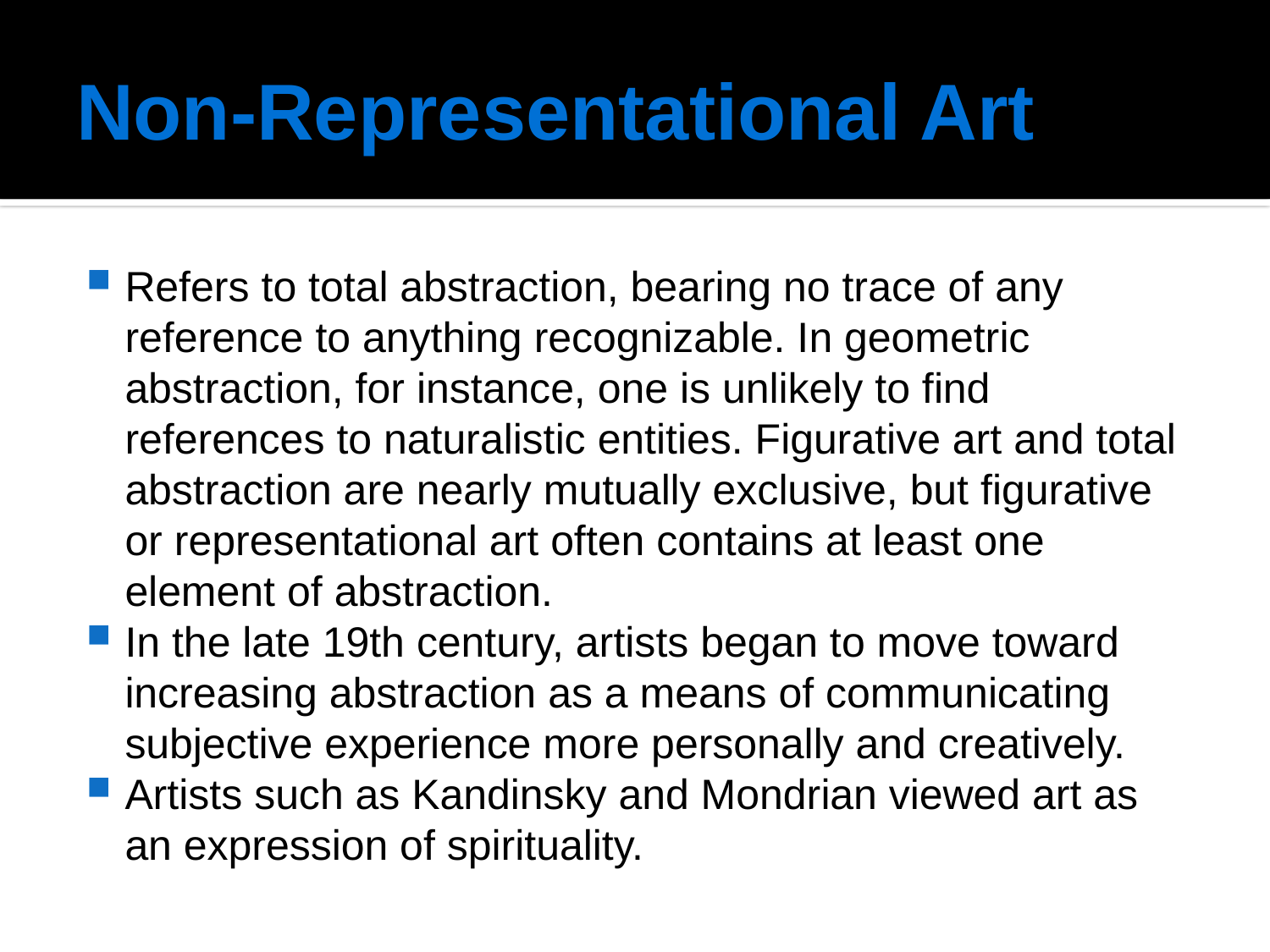

# Non-Representational Art
Refers to total abstraction, bearing no trace of any reference to anything recognizable. In geometric abstraction, for instance, one is unlikely to find references to naturalistic entities. Figurative art and total abstraction are nearly mutually exclusive, but figurative or representational art often contains at least one element of abstraction.
In the late 19th century, artists began to move toward increasing abstraction as a means of communicating subjective experience more personally and creatively.
Artists such as Kandinsky and Mondrian viewed art as an expression of spirituality.